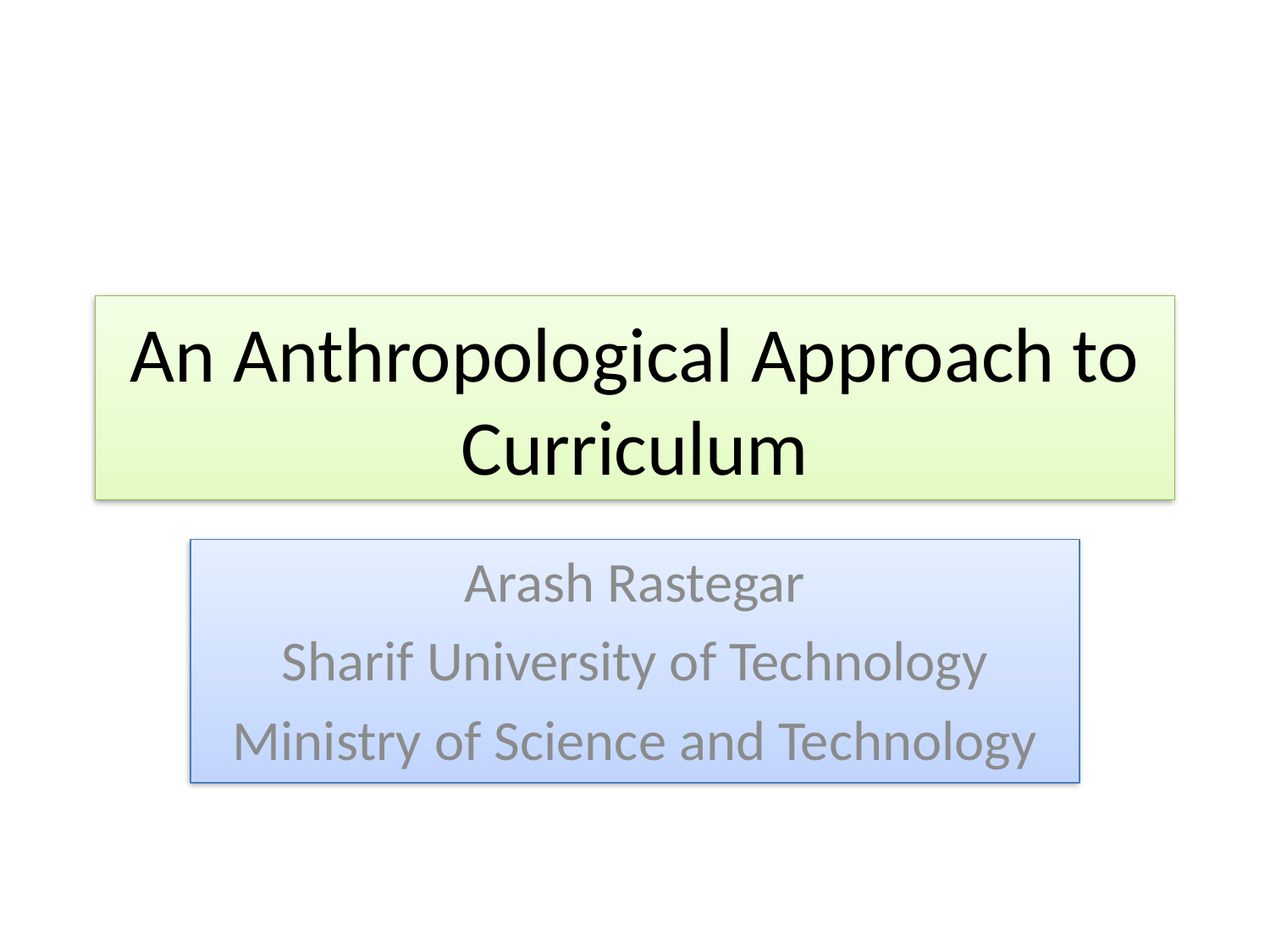

# An Anthropological Approach to Curriculum
Arash Rastegar
Sharif University of Technology
Ministry of Science and Technology